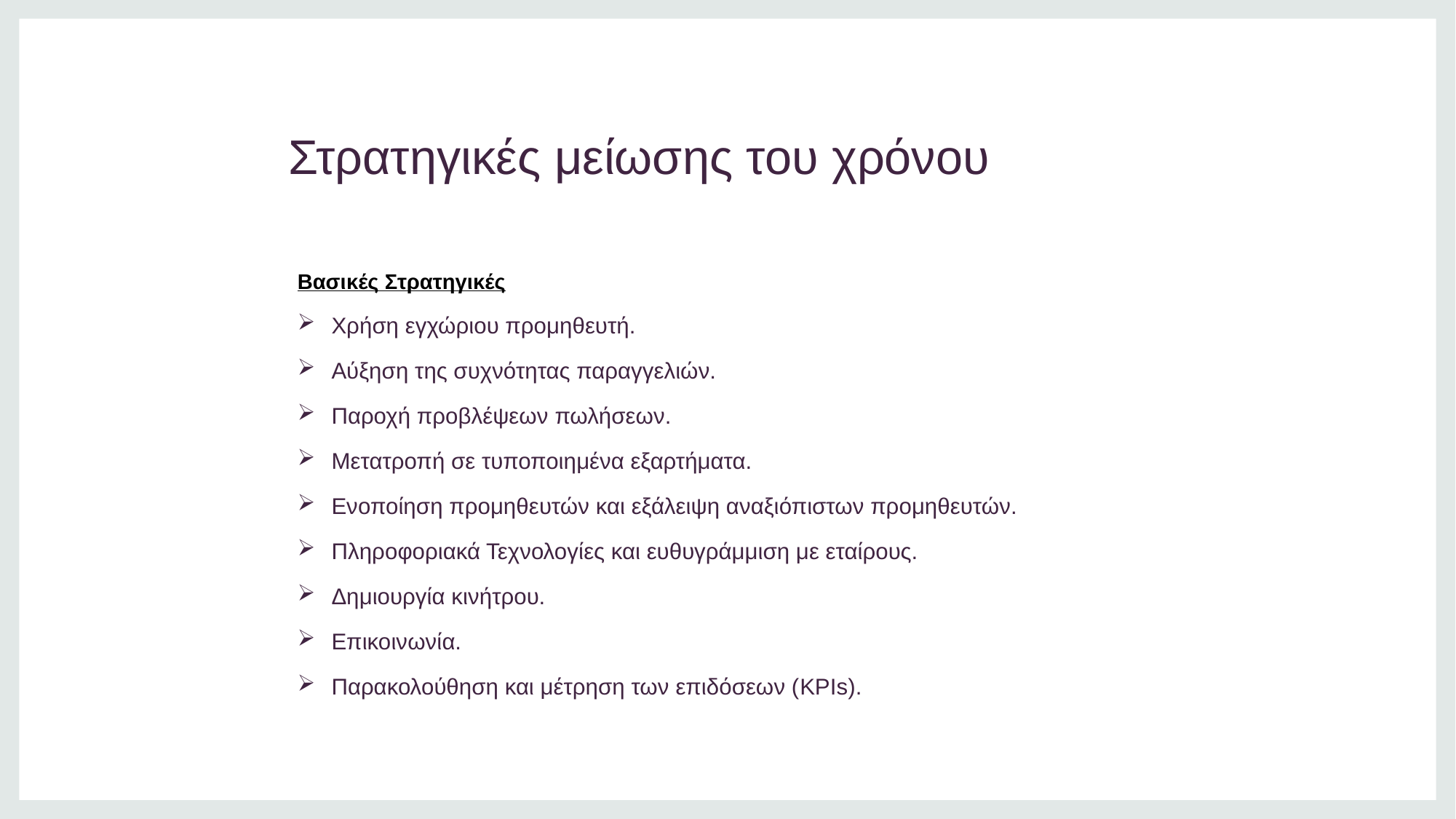

# Στρατηγικές μείωσης του χρόνου

Βασικές Στρατηγικές
Χρήση εγχώριου προμηθευτή.
Αύξηση της συχνότητας παραγγελιών.
Παροχή προβλέψεων πωλήσεων.
Μετατροπή σε τυποποιημένα εξαρτήματα.
Ενοποίηση προμηθευτών και εξάλειψη αναξιόπιστων προμηθευτών.
Πληροφοριακά Τεχνολογίες και ευθυγράμμιση με εταίρους.
Δημιουργία κινήτρου.
Επικοινωνία.
Παρακολούθηση και μέτρηση των επιδόσεων (KPIs).